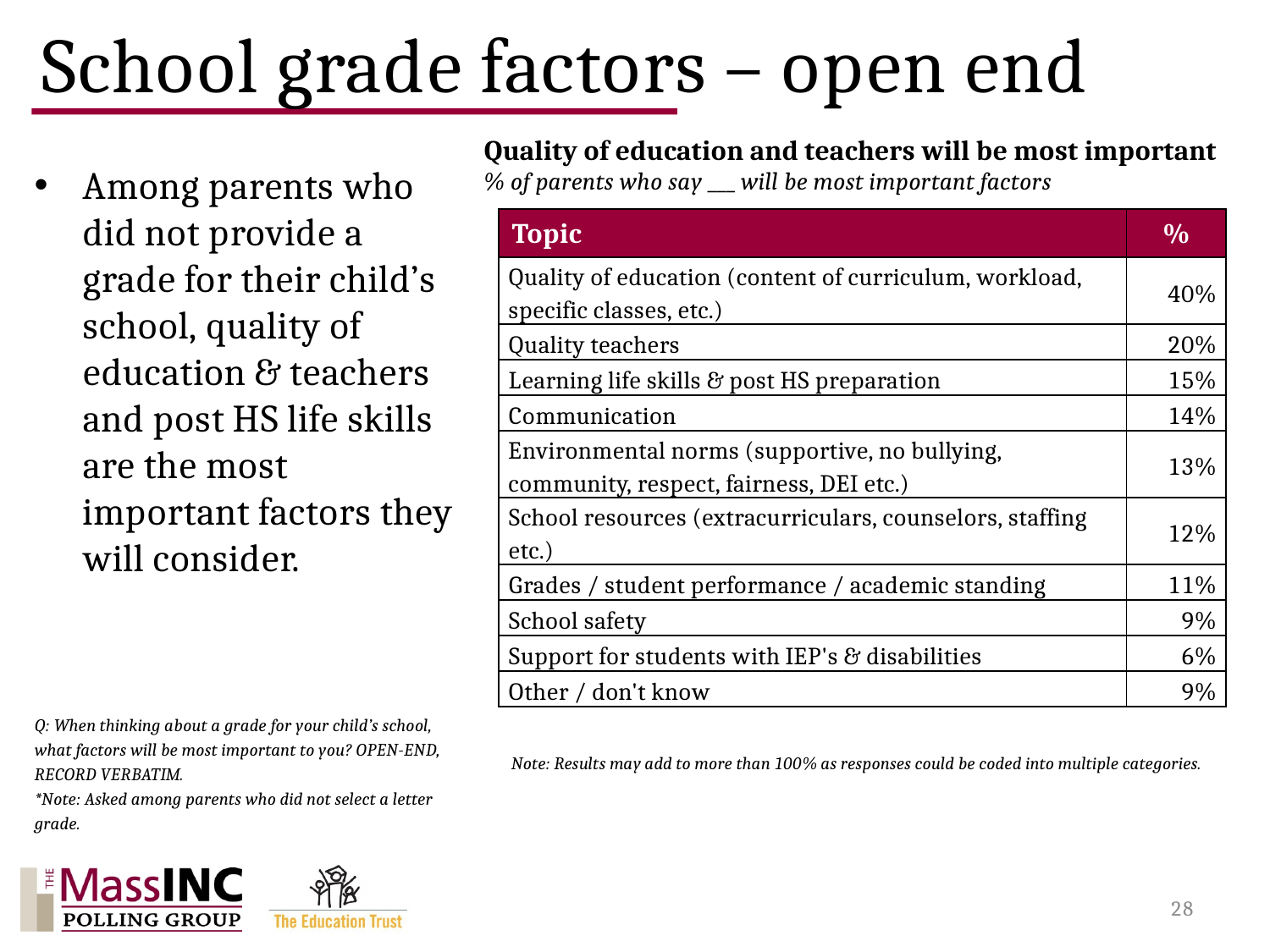

# School grade factors – open end
Quality of education and teachers will be most important
% of parents who say ___ will be most important factors
Among parents who did not provide a grade for their child’s school, quality of education & teachers and post HS life skills are the most important factors they will consider.
| Topic | % |
| --- | --- |
| Quality of education (content of curriculum, workload, specific classes, etc.) | 40% |
| Quality teachers | 20% |
| Learning life skills & post HS preparation | 15% |
| Communication | 14% |
| Environmental norms (supportive, no bullying, community, respect, fairness, DEI etc.) | 13% |
| School resources (extracurriculars, counselors, staffing etc.) | 12% |
| Grades / student performance / academic standing | 11% |
| School safety | 9% |
| Support for students with IEP's & disabilities | 6% |
| Other / don't know | 9% |
Q: When thinking about a grade for your child’s school, what factors will be most important to you? OPEN-END, RECORD VERBATIM.
*Note: Asked among parents who did not select a letter grade.

Note: Results may add to more than 100% as responses could be coded into multiple categories.

28